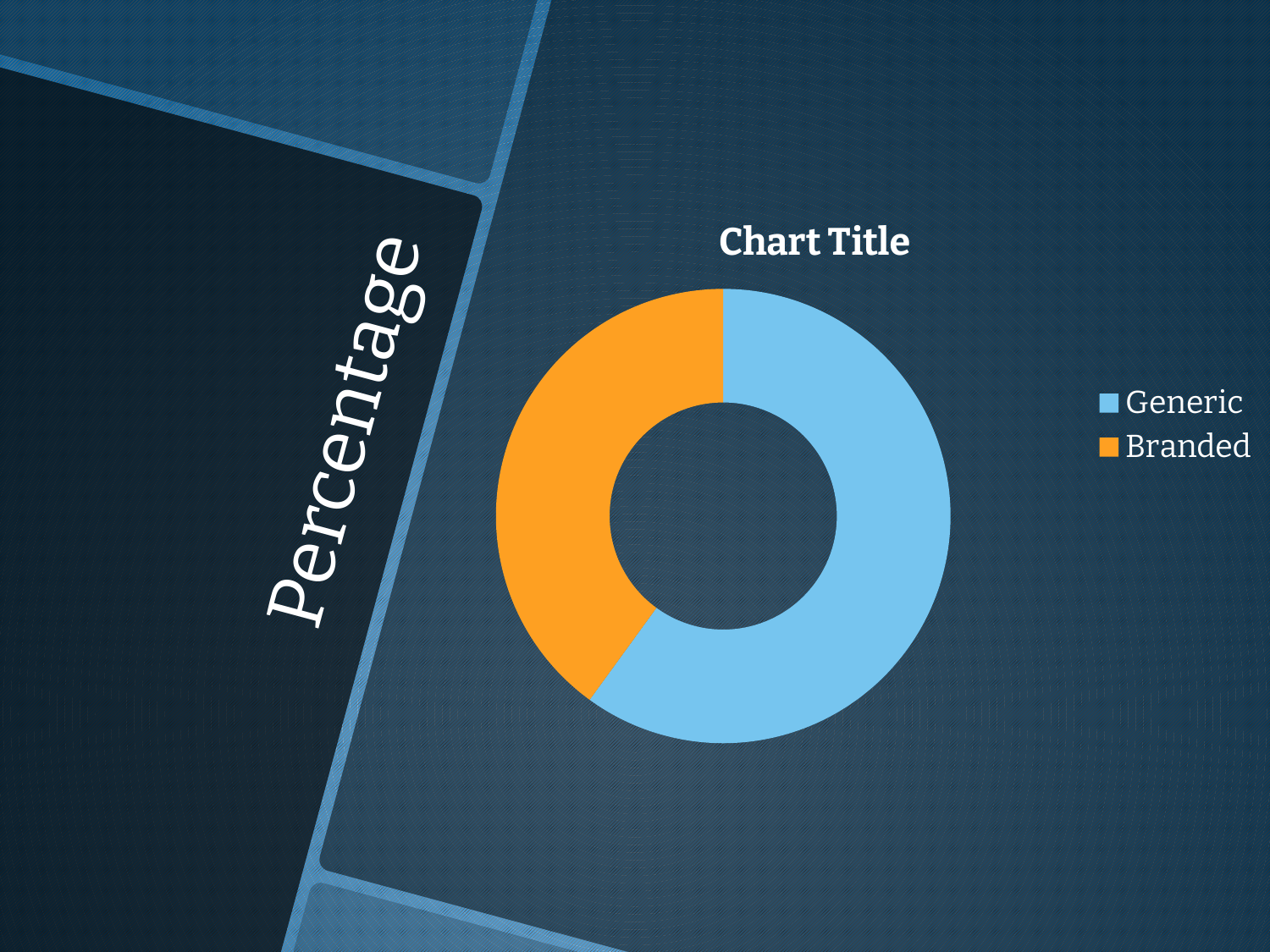

### Chart:

| Category |  |
|---|---|
| Generic | 60.0 |
| Branded | 40.0 |
# Percentage